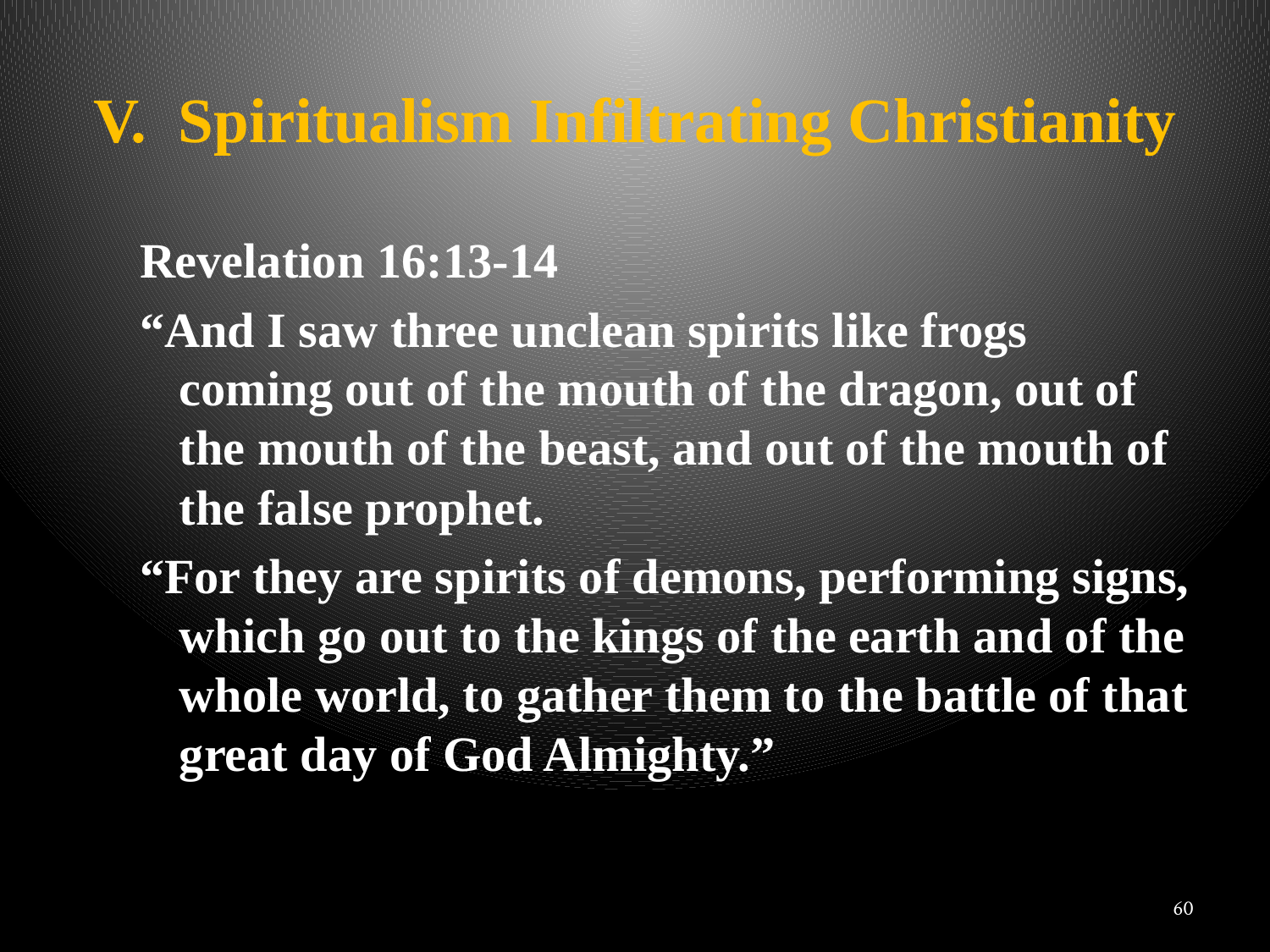

# V.  Spiritualism Infiltrating Christianity
Revelation 16:13-14
“And I saw three unclean spirits like frogs coming out of the mouth of the dragon, out of the mouth of the beast, and out of the mouth of the false prophet.
“For they are spirits of demons, performing signs, which go out to the kings of the earth and of the whole world, to gather them to the battle of that great day of God Almighty.”
60